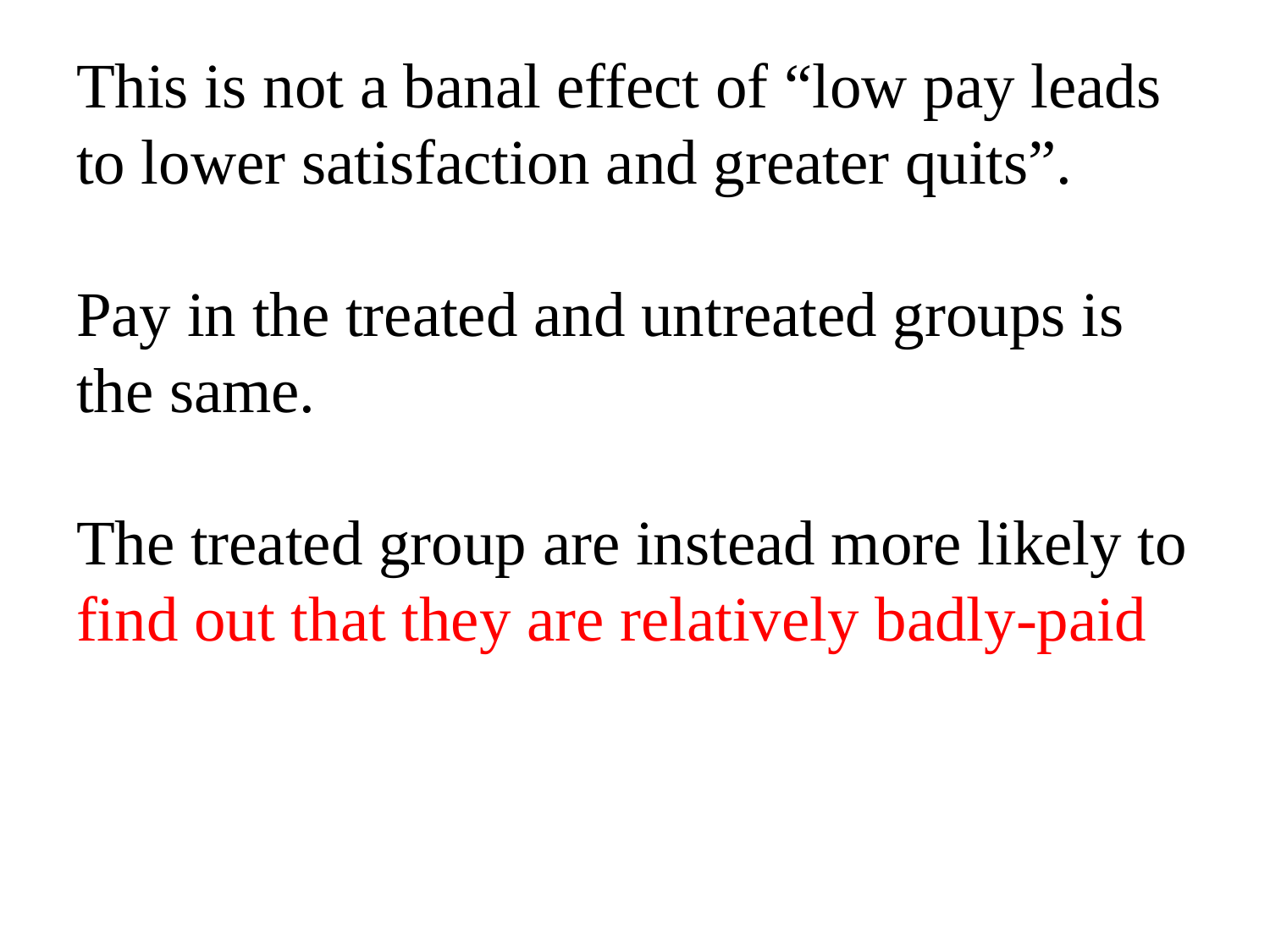

# This is not a banal effect of “low pay leads to lower satisfaction and greater quits”. Pay in the treated and untreated groups is the same. The treated group are instead more likely to find out that they are relatively badly-paid